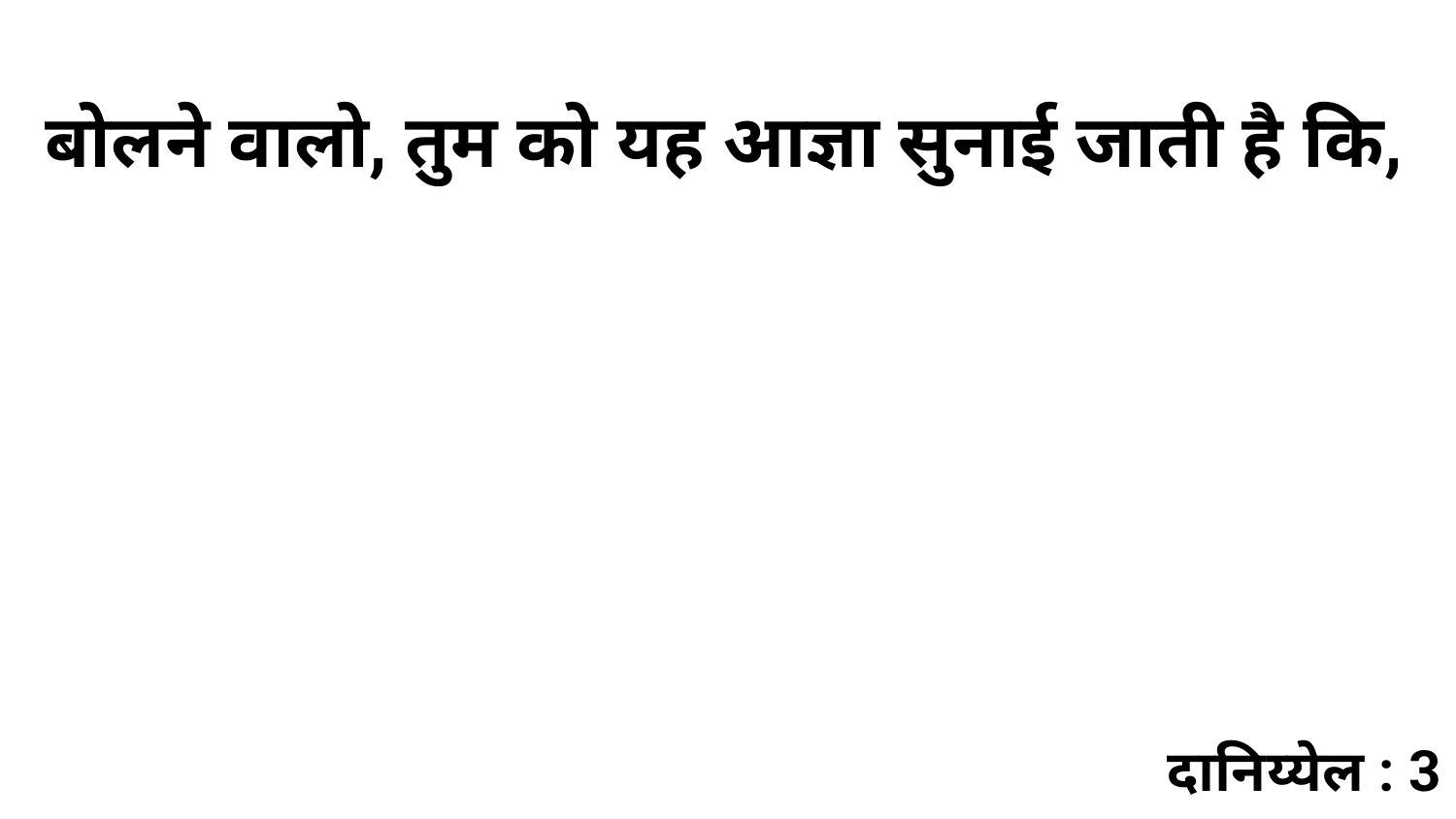

बोलने वालो, तुम को यह आज्ञा सुनाई जाती है कि,
दानिय्येल : 3